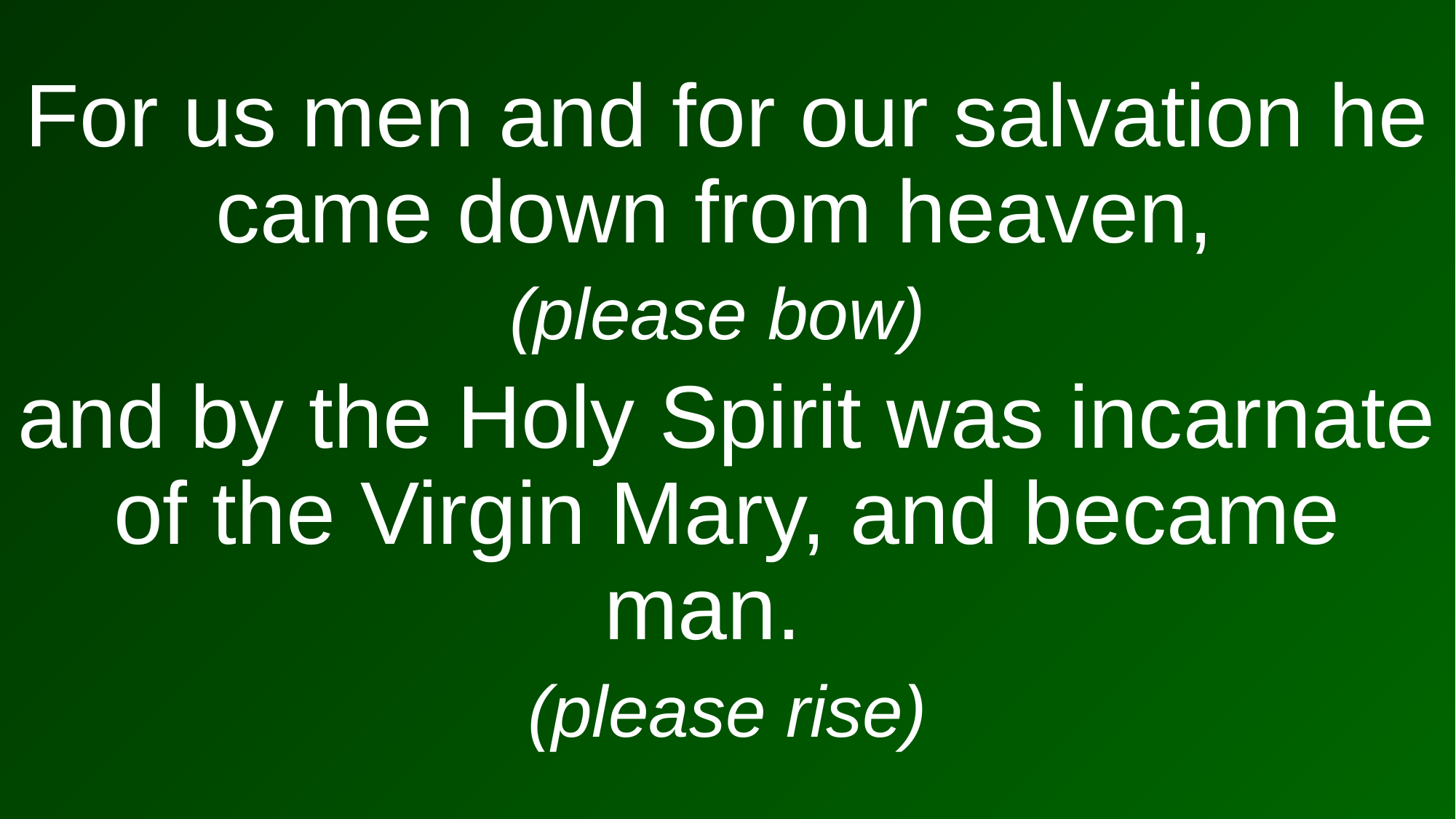

For us men and for our salvation he came down from heaven,
(please bow)
and by the Holy Spirit was incarnate of the Virgin Mary, and became man.
(please rise)